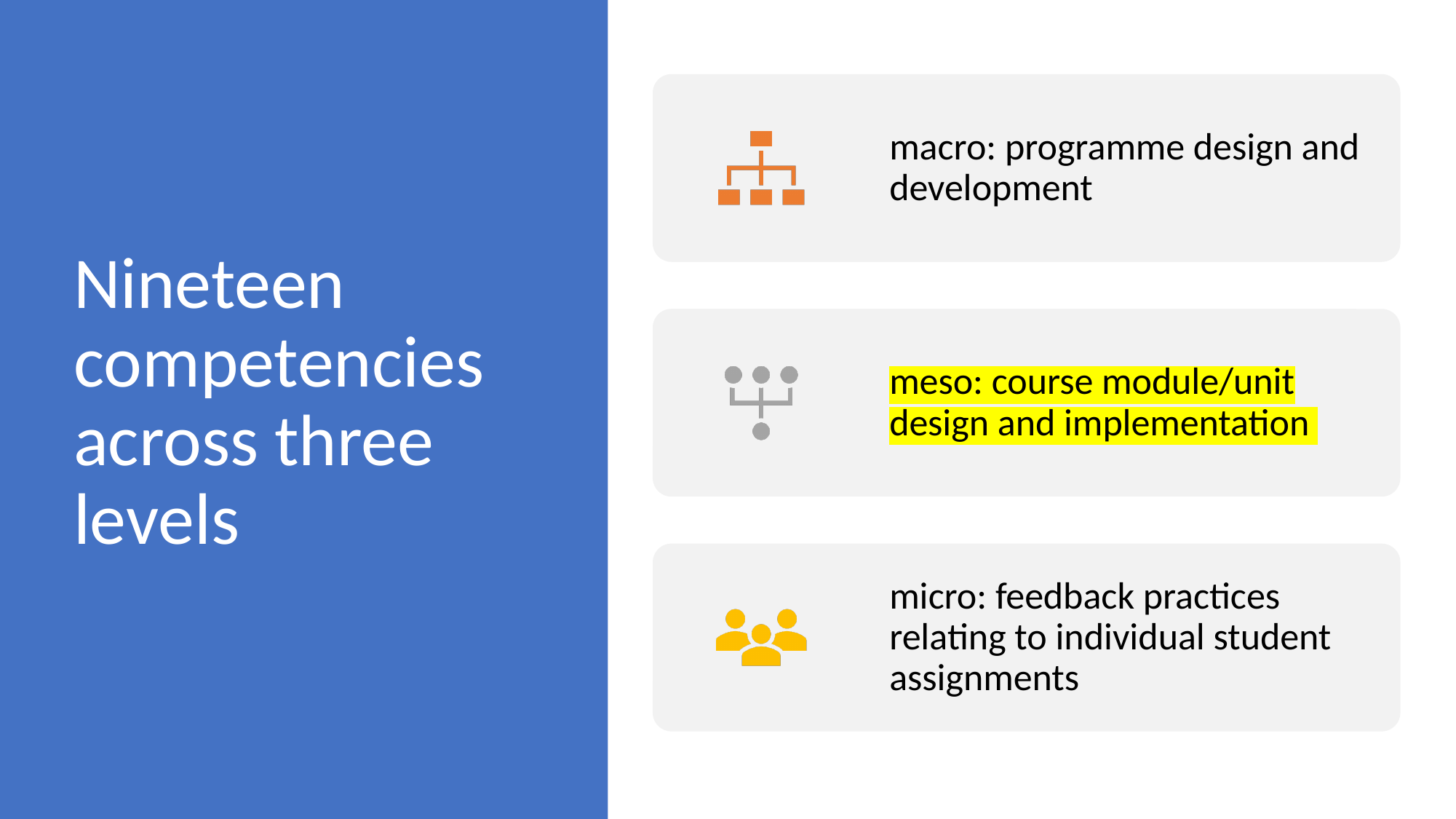

# Nineteen competencies across three levels
macro: programme design and development
meso: course module/unit design and implementation
micro: feedback practices relating to individual student assignments